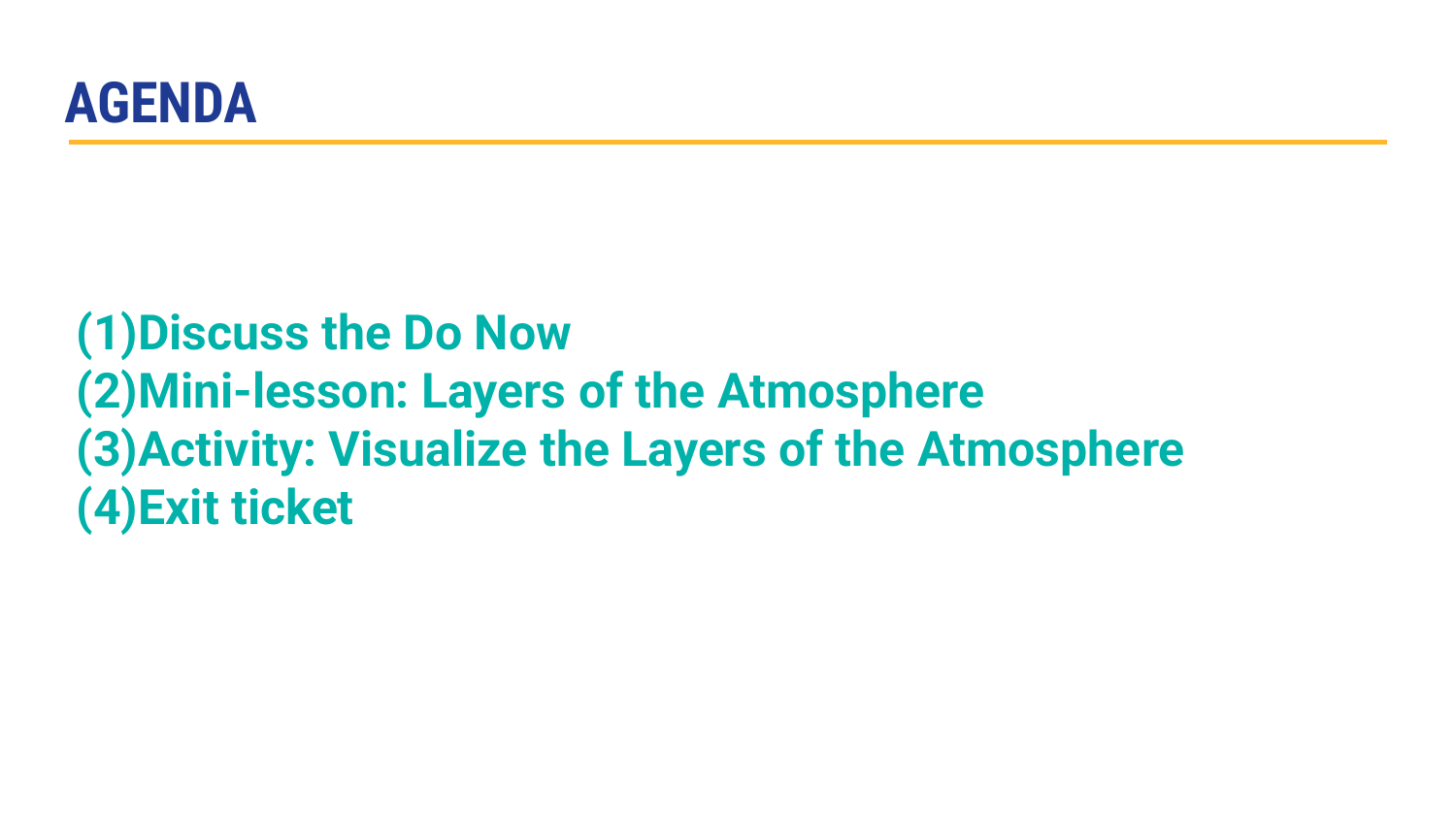

# AGENDA
Discuss the Do Now
Mini-lesson: Layers of the Atmosphere
Activity: Visualize the Layers of the Atmosphere
Exit ticket